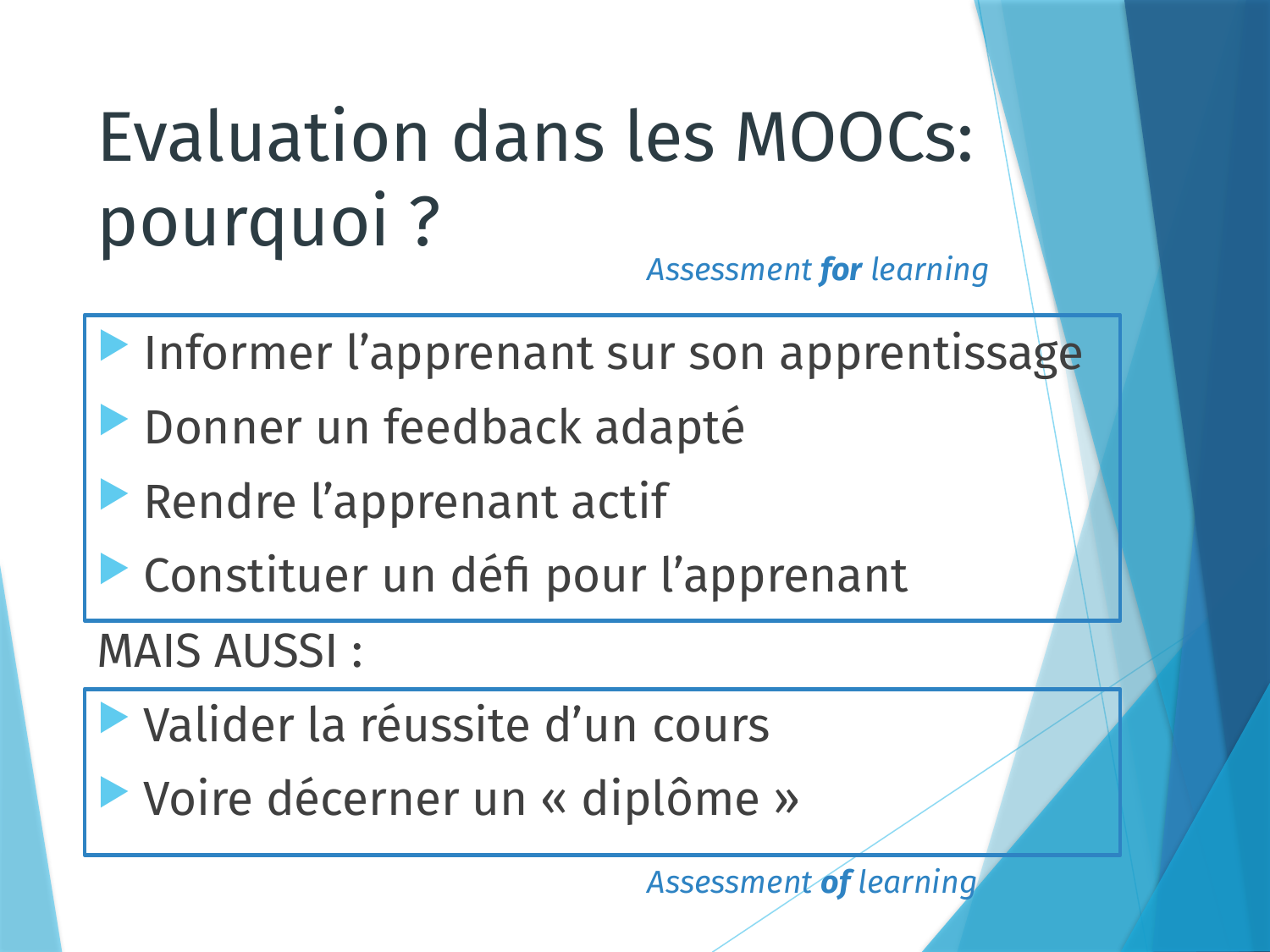

# Evaluation dans les MOOCs: pourquoi ?
Assessment for learning
Informer l’apprenant sur son apprentissage
Donner un feedback adapté
Rendre l’apprenant actif
Constituer un défi pour l’apprenant
MAIS AUSSI :
Valider la réussite d’un cours
Voire décerner un « diplôme »

Assessment of learning